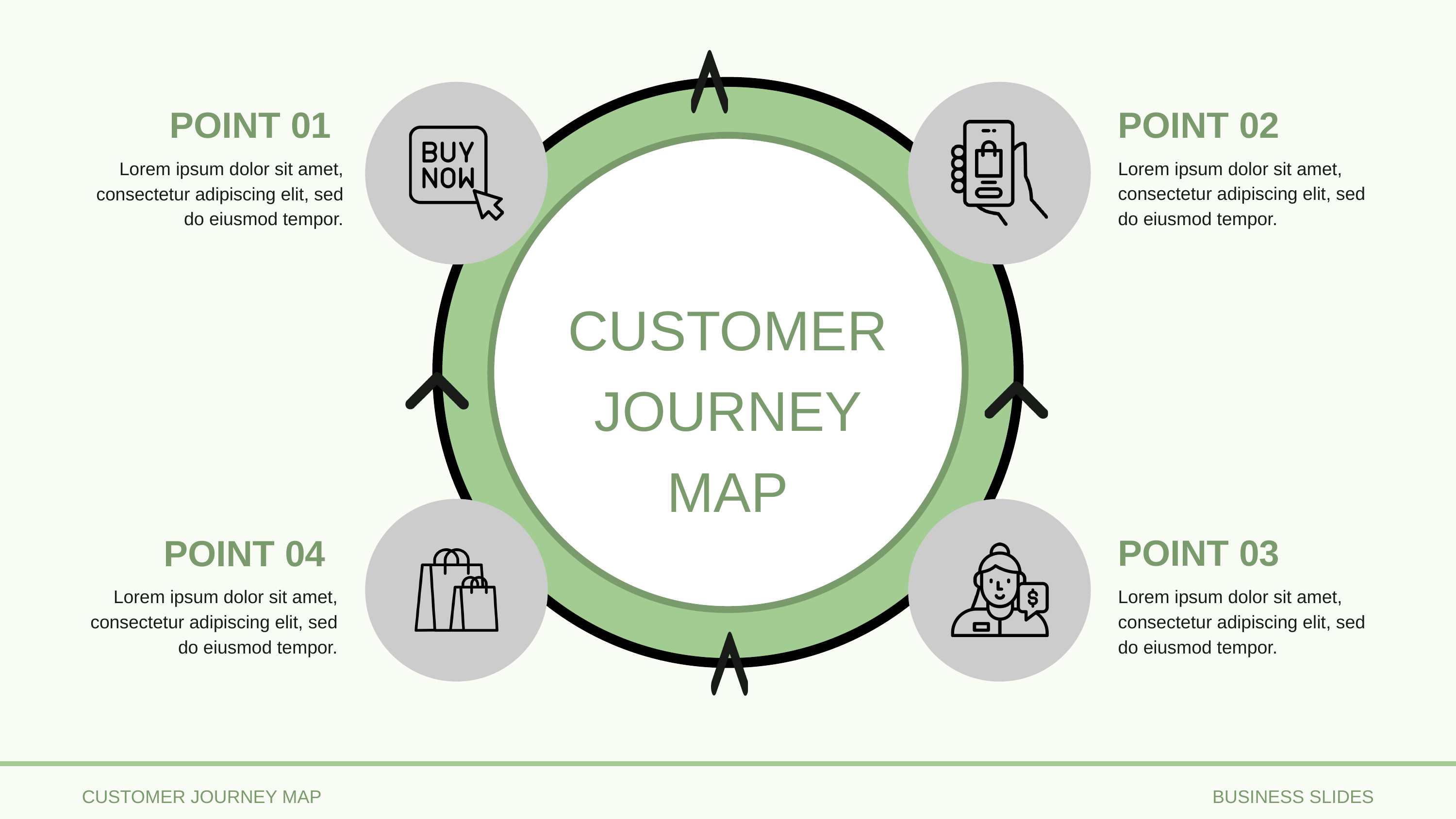

POINT 02
POINT 01

Lorem ipsum dolor sit amet, consectetur adipiscing elit, sed do eiusmod tempor.
Lorem ipsum dolor sit amet, consectetur adipiscing elit, sed do eiusmod tempor.
CUSTOMER JOURNEY MAP

POINT 03
POINT 04

Lorem ipsum dolor sit amet, consectetur adipiscing elit, sed do eiusmod tempor.
Lorem ipsum dolor sit amet, consectetur adipiscing elit, sed do eiusmod tempor.

CUSTOMER JOURNEY MAP
BUSINESS SLIDES